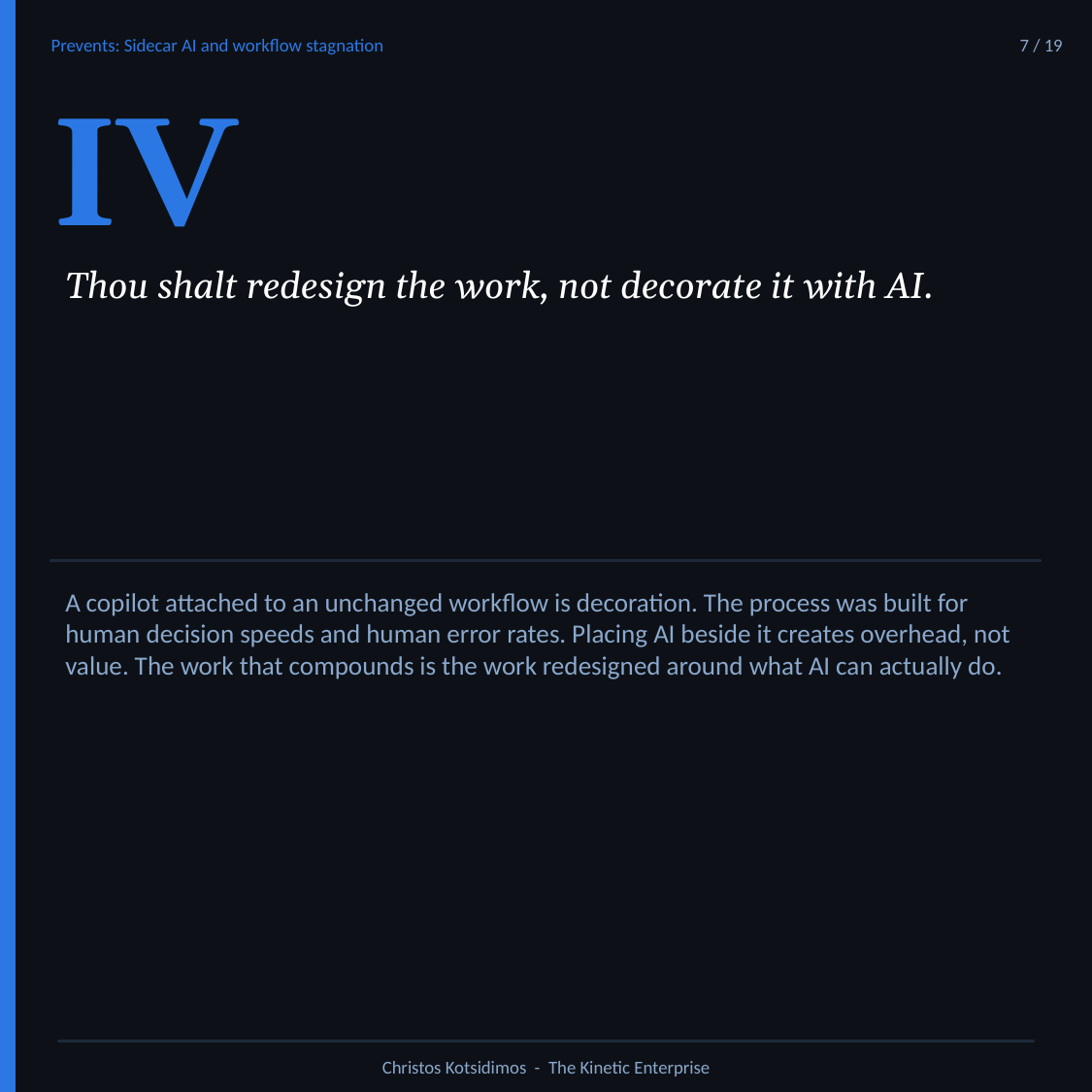

Prevents: Sidecar AI and workflow stagnation
7 / 19
IV
Thou shalt redesign the work, not decorate it with AI.

A copilot attached to an unchanged workflow is decoration. The process was built for human decision speeds and human error rates. Placing AI beside it creates overhead, not value. The work that compounds is the work redesigned around what AI can actually do.

Christos Kotsidimos  -  The Kinetic Enterprise